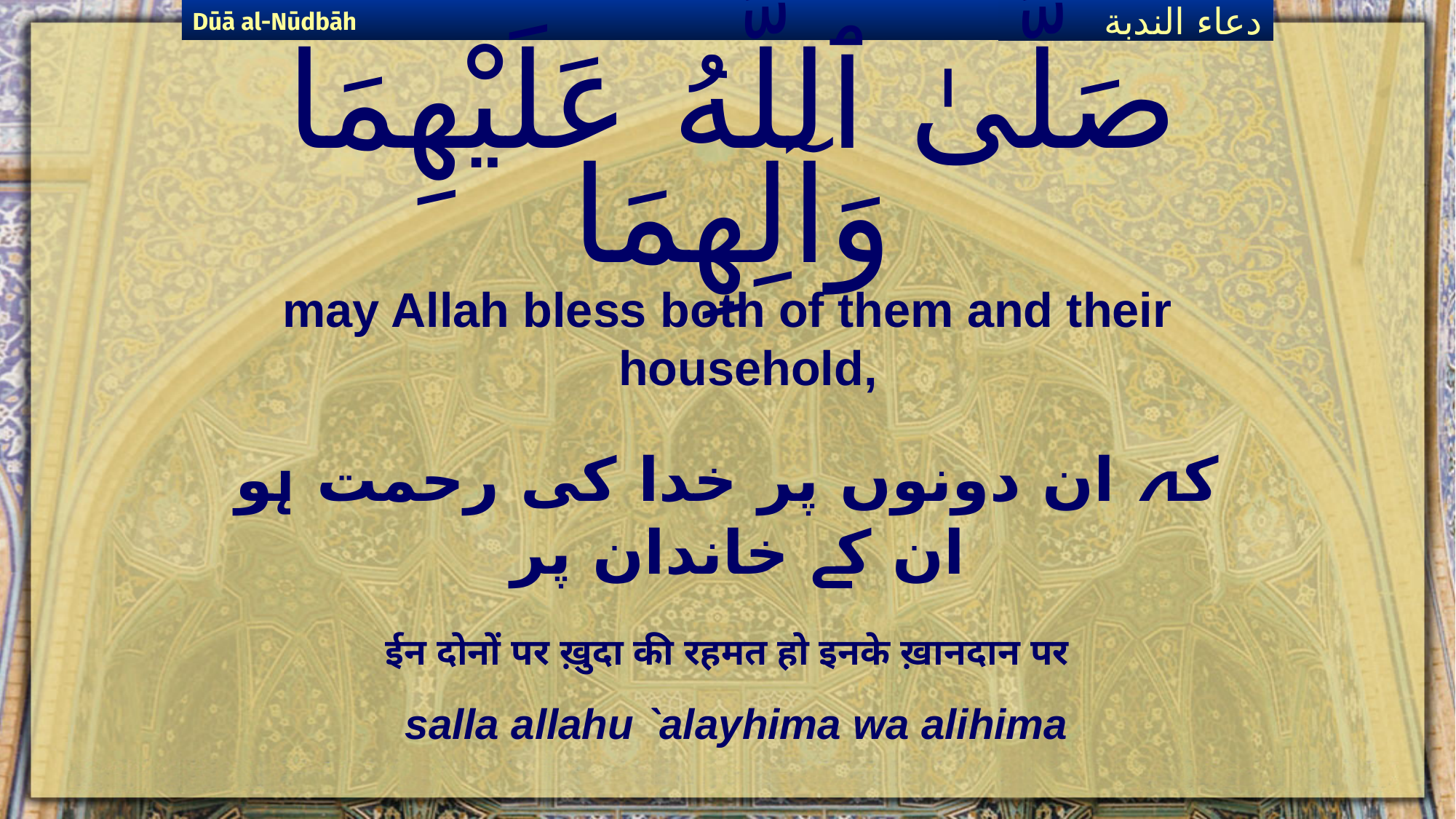

Dūā al-Nūdbāh
دعاء الندبة
# صَلَّىٰ ٱللَّهُ عَلَيْهِمَا وَآلِهِمَا
may Allah bless both of them and their household,
کہ ان دونوں پر خدا کی رحمت ہو ان کے خاندان پر
ईन दोनों पर ख़ुदा की रहमत हो इनके ख़ानदान पर
salla allahu `alayhima wa alihima